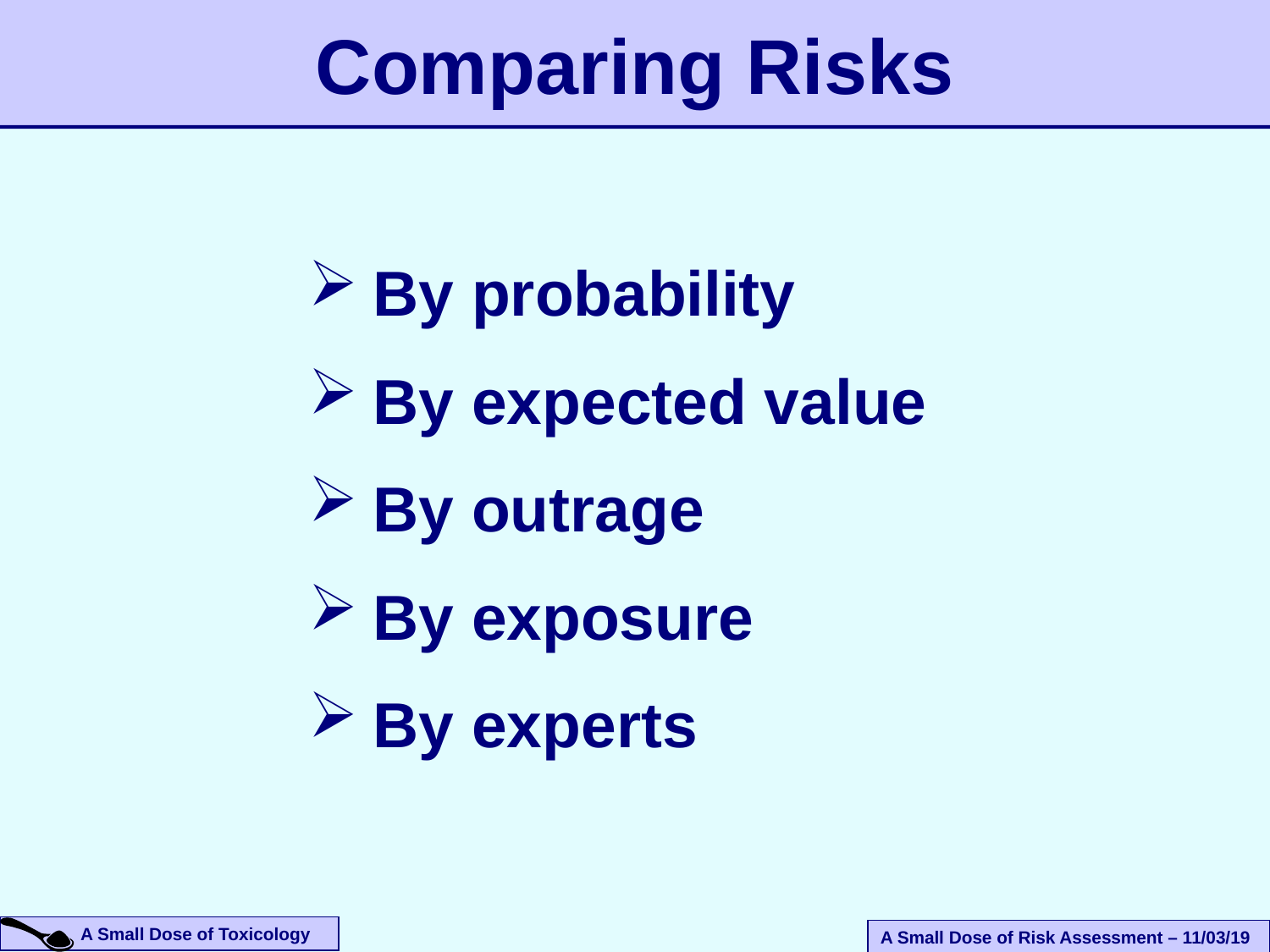

# Comparing Risks
By probability
By expected value
By outrage
By exposure
By experts